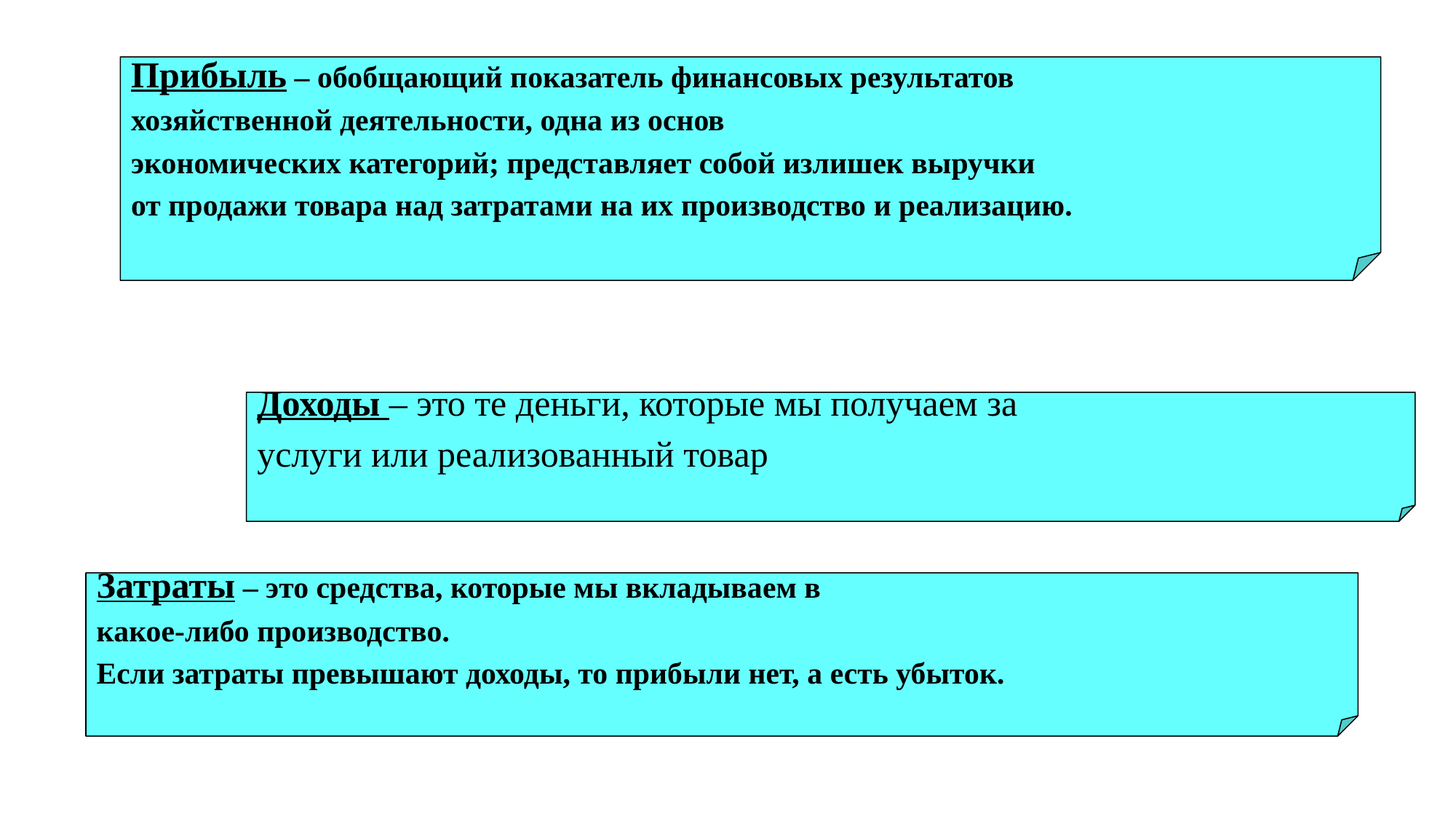

Прибыль – обобщающий показатель финансовых результатов
хозяйственной деятельности, одна из основ
экономических категорий; представляет собой излишек выручки
от продажи товара над затратами на их производство и реализацию.

Доходы – это те деньги, которые мы получаем за
услуги или реализованный товар

Затраты – это средства, которые мы вкладываем в
какое-либо производство.
Если затраты превышают доходы, то прибыли нет, а есть убыток.